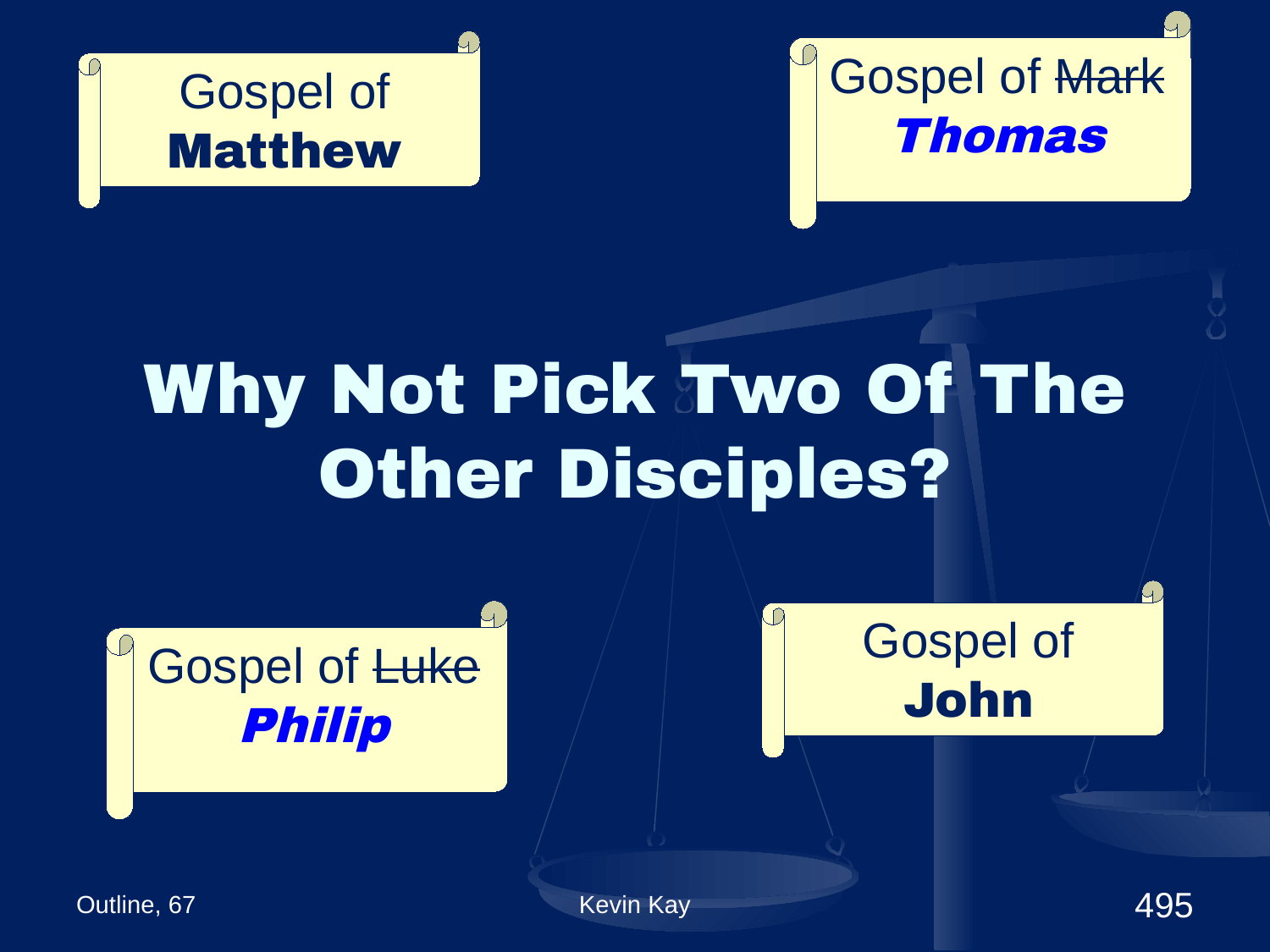

Gospel of Mark
Thomas
Gospel of Matthew
# Why Not Pick Two Of The Other Disciples?
Gospel of John
Gospel of Luke
Philip
Outline, 67
Kevin Kay
495